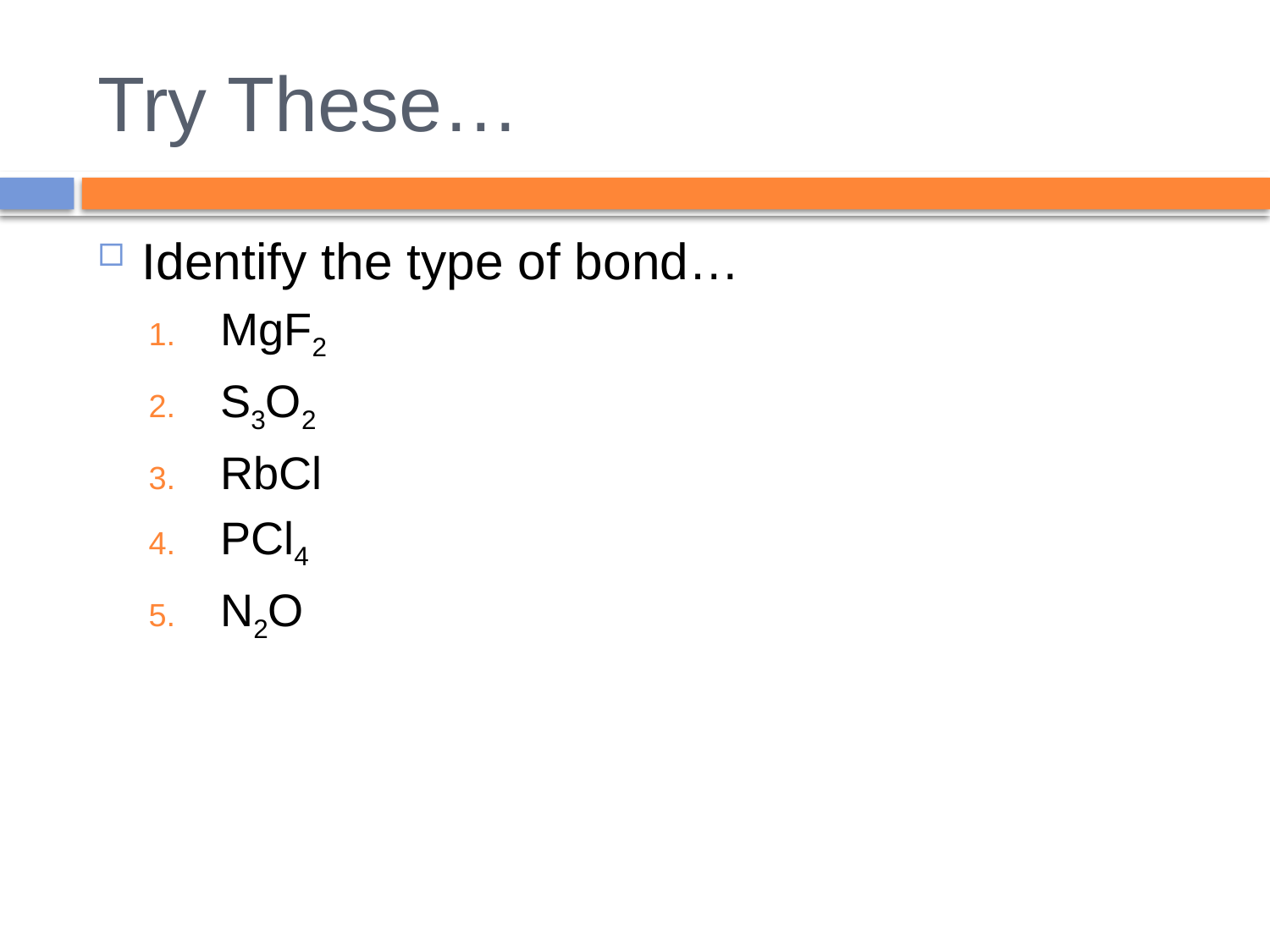

# Try These…
Identify the type of bond…
MgF2
S3O2
RbCl
PCl4
N2O